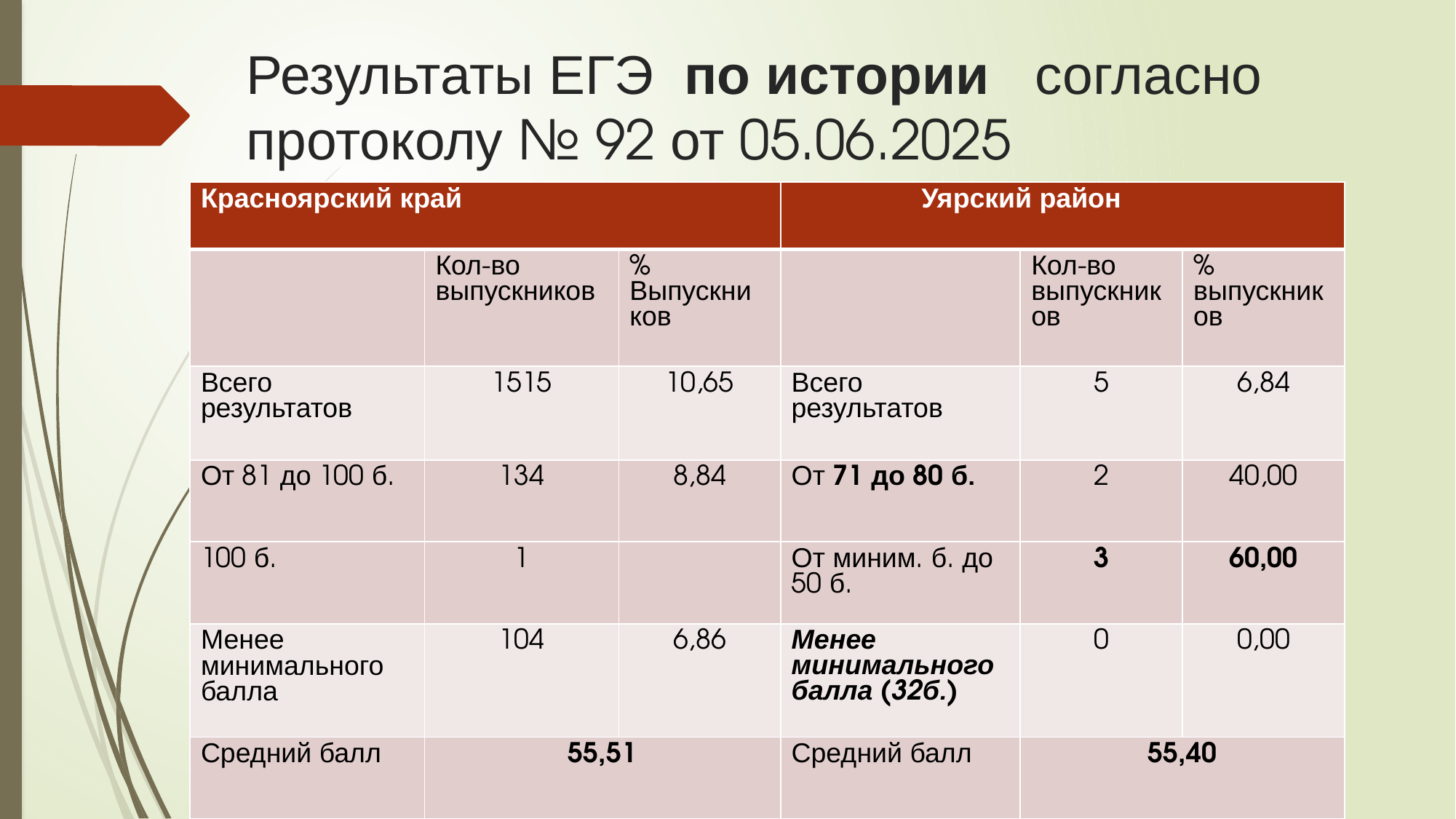

# Результаты ЕГЭ  по истории   согласно протоколу № 92 от 05.06.2025
| Красноярский край |  |  | Уярский район |  |  |
| --- | --- | --- | --- | --- | --- |
|  | Кол-во выпускников | % Выпускни ков |  | Кол-во выпускников | % выпускников |
| Всего результатов | 1515 | 10,65 | Всего результатов | 5 | 6,84 |
| От 81 до 100 б. | 134 | 8,84 | От 71 до 80 б. | 2 | 40,00 |
| 100 б. | 1 |  | От миним. б. до 50 б. | 3 | 60,00 |
| Менее минимального балла | 104 | 6,86 | Менее минимального балла (32б.) | 0 | 0,00 |
| Средний балл | 55,51 |  | Средний балл | 55,40 |  |